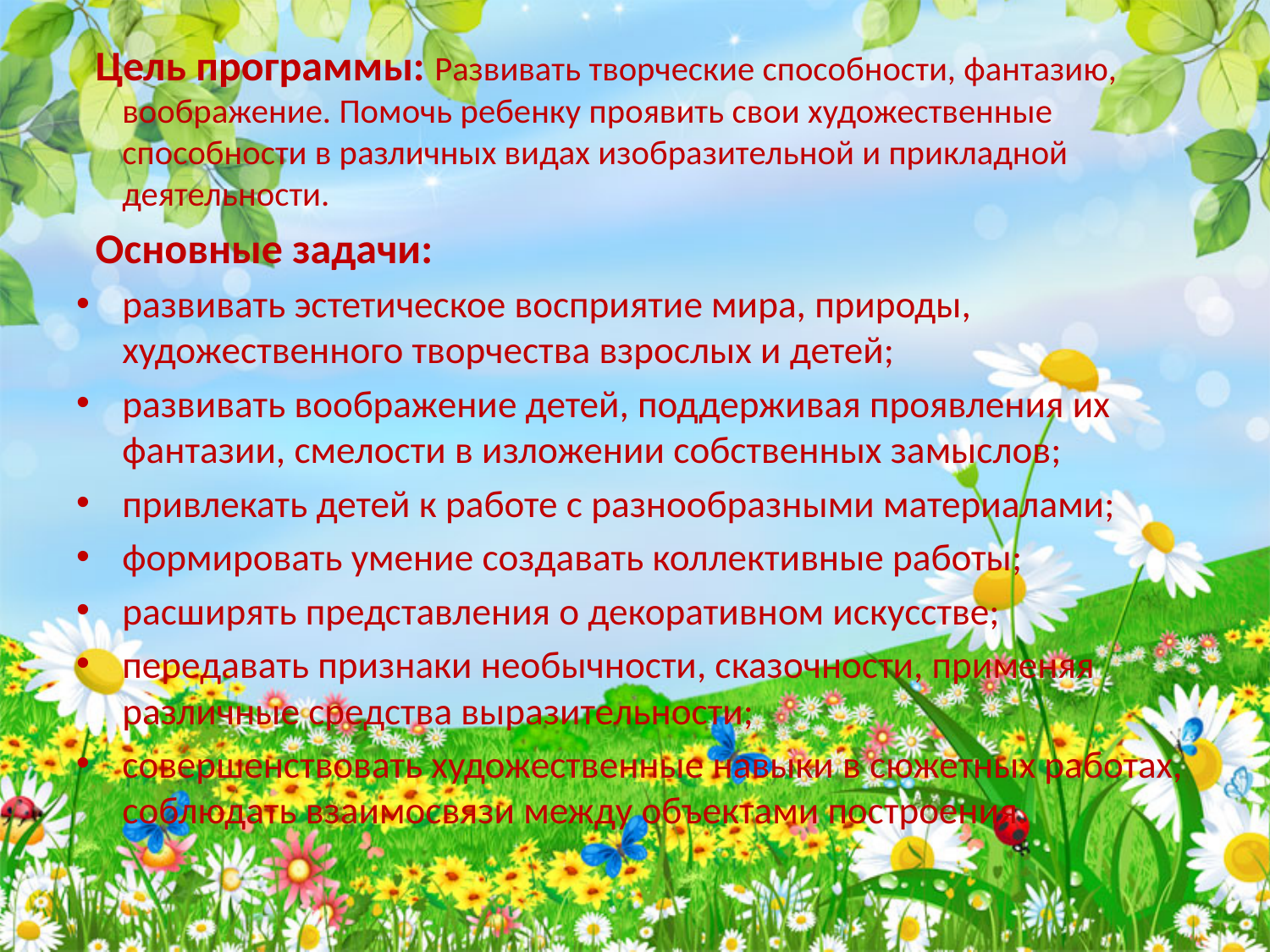

Цель программы: Развивать творческие способности, фантазию, воображение. Помочь ребенку проявить свои художественные способности в различных видах изобразительной и прикладной деятельности.
  Основные задачи:
развивать эстетическое восприятие мира, природы, художественного творчества взрослых и детей;
развивать воображение детей, поддерживая проявления их фантазии, смелости в изложении собственных замыслов;
привлекать детей к работе с разнообразными материалами;
формировать умение создавать коллективные работы;
расширять представления о декоративном искусстве;
передавать признаки необычности, сказочности, применяя различные средства выразительности;
совершенствовать художественные навыки в сюжетных работах, соблюдать взаимосвязи между объектами построения.